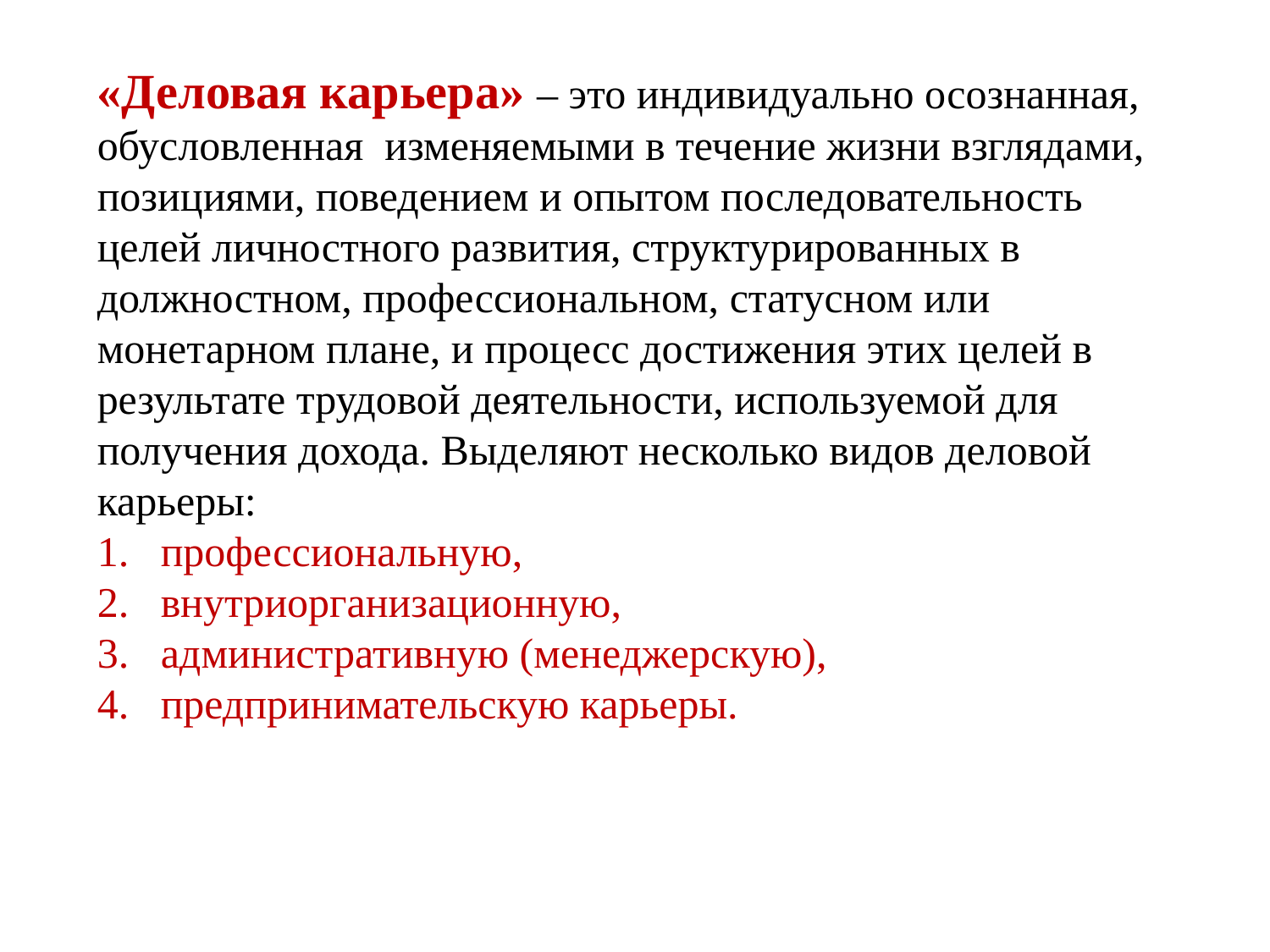

«Деловая карьера» – это индивидуально осознанная, обусловленная  изменяемыми в течение жизни взглядами, позициями, поведением и опытом последовательность целей личностного развития, структурированных в должностном, профессиональном, статусном или монетарном плане, и процесс достижения этих целей в результате трудовой деятельности, используемой для получения дохода. Выделяют несколько видов деловой карьеры:
профессиональную,
внутриорганизационную,
административную (менеджерскую),
предпринимательскую карьеры.